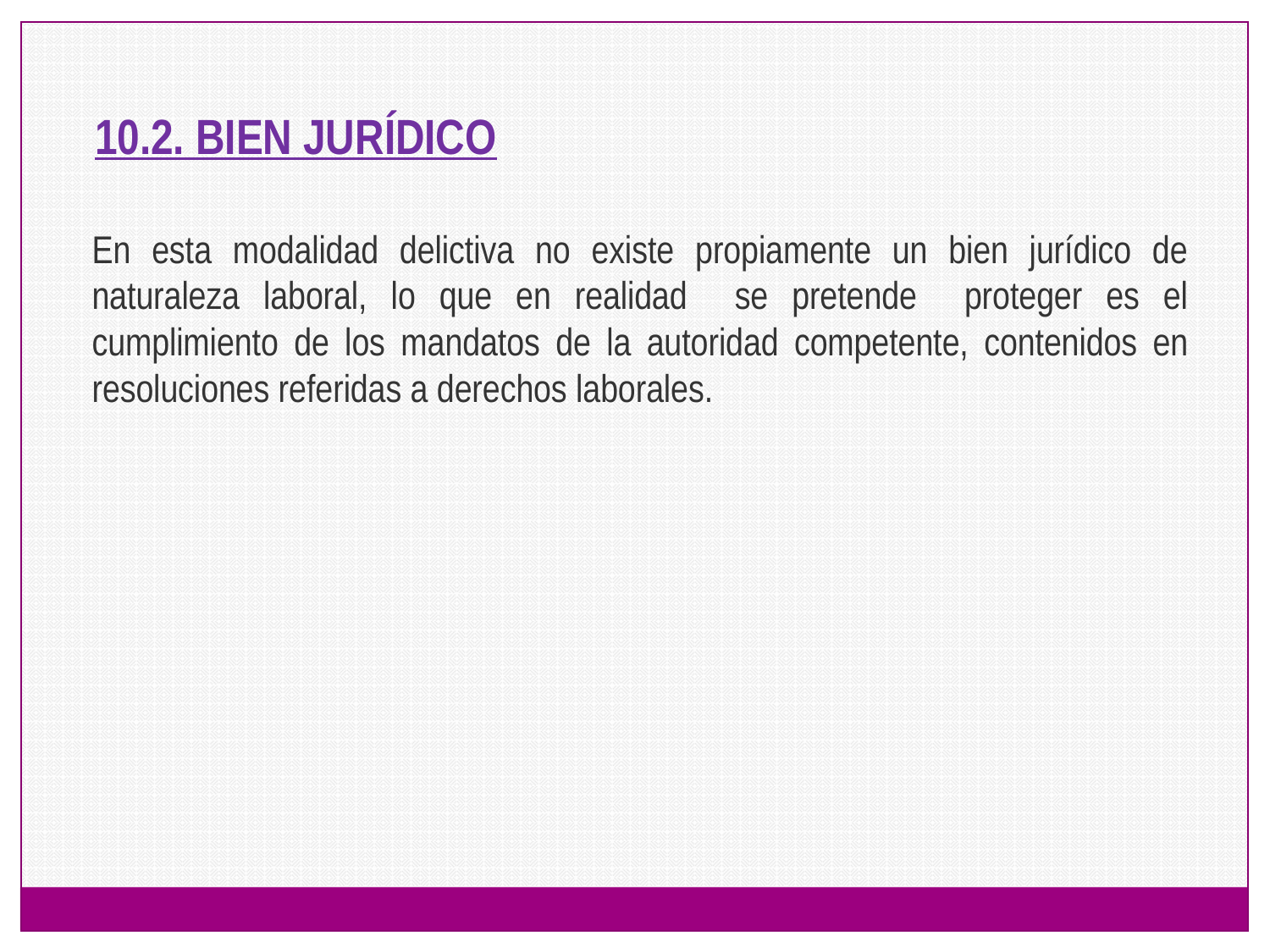

10.2. BIEN JURÍDICO
En esta modalidad delictiva no existe propiamente un bien jurídico de naturaleza laboral, lo que en realidad  se pretende  proteger es el cumplimiento de los mandatos de la autoridad competente, contenidos en resoluciones referidas a derechos laborales.